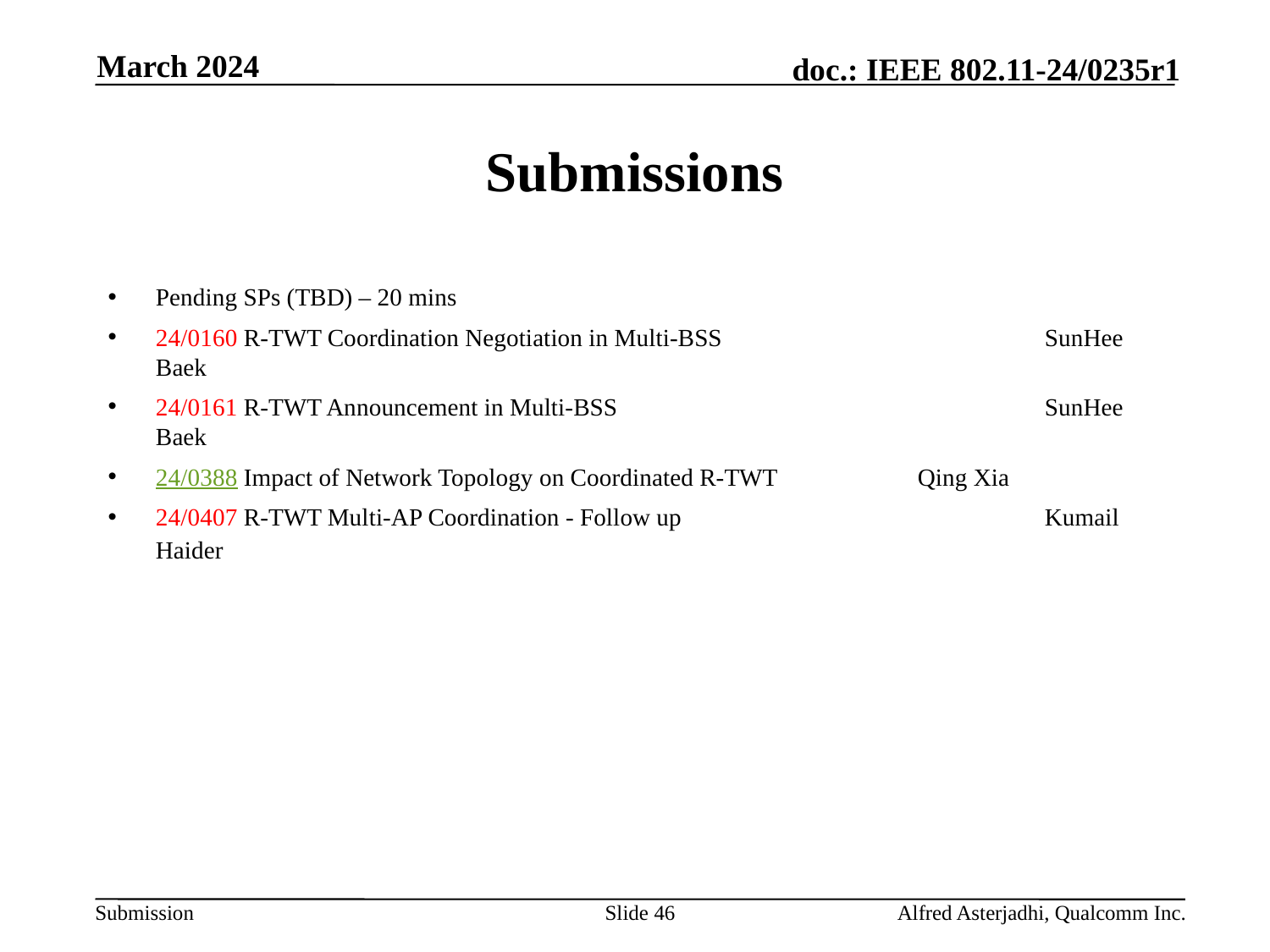

March 2024
# Submissions
Pending SPs (TBD) – 20 mins
24/0160 R-TWT Coordination Negotiation in Multi-BSS			SunHee Baek
24/0161 R-TWT Announcement in Multi-BSS				SunHee Baek
24/0388 Impact of Network Topology on Coordinated R-TWT		Qing Xia
24/0407 R-TWT Multi-AP Coordination - Follow up			Kumail Haider
Slide 46
Alfred Asterjadhi, Qualcomm Inc.